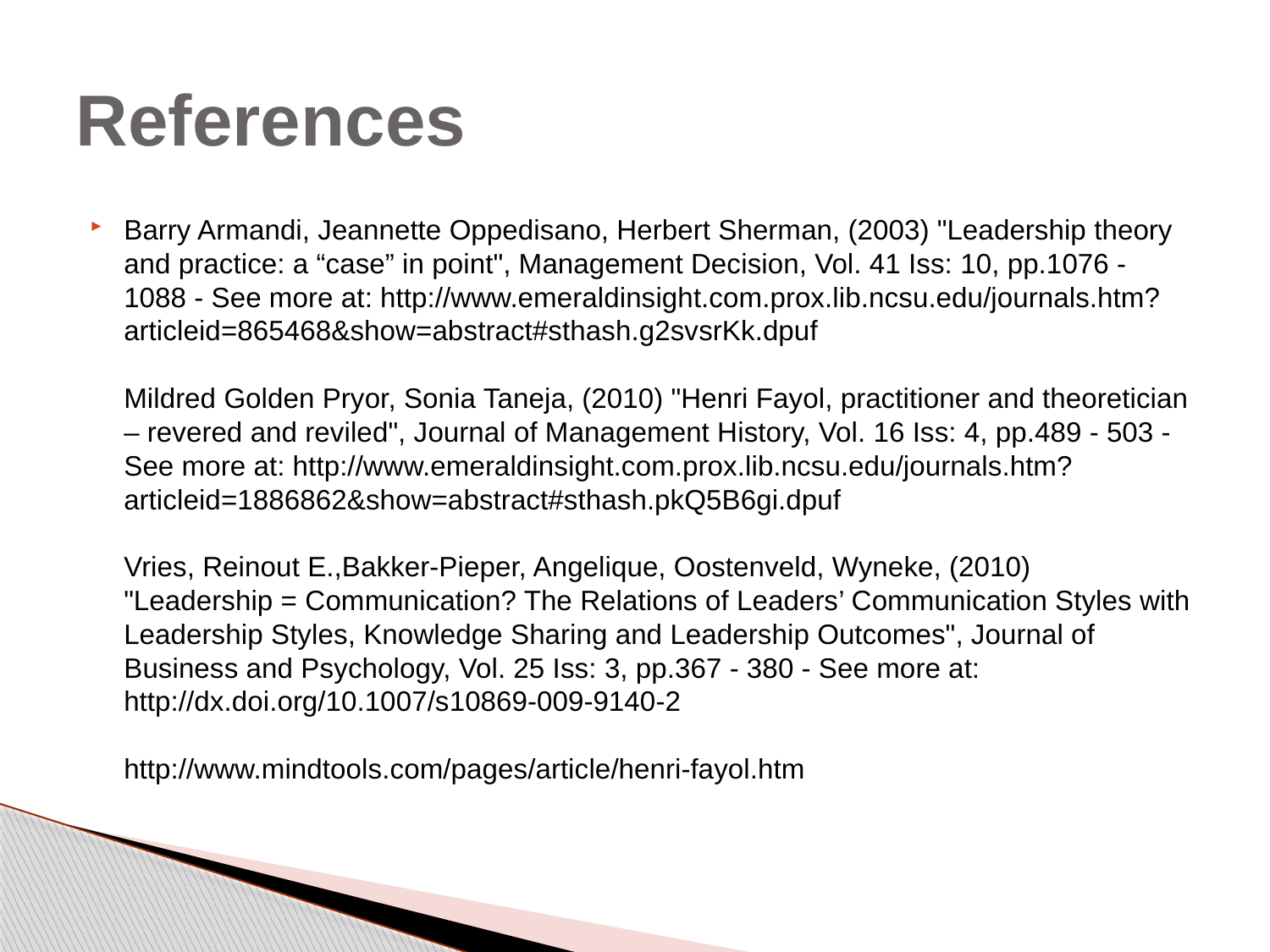

# References
Barry Armandi, Jeannette Oppedisano, Herbert Sherman, (2003) "Leadership theory and practice: a “case” in point", Management Decision, Vol. 41 Iss: 10, pp.1076 - 1088 - See more at: http://www.emeraldinsight.com.prox.lib.ncsu.edu/journals.htm?articleid=865468&show=abstract#sthash.g2svsrKk.dpuf
Mildred Golden Pryor, Sonia Taneja, (2010) "Henri Fayol, practitioner and theoretician – revered and reviled", Journal of Management History, Vol. 16 Iss: 4, pp.489 - 503 - See more at: http://www.emeraldinsight.com.prox.lib.ncsu.edu/journals.htm?articleid=1886862&show=abstract#sthash.pkQ5B6gi.dpuf
Vries, Reinout E.,Bakker-Pieper, Angelique, Oostenveld, Wyneke, (2010) "Leadership = Communication? The Relations of Leaders’ Communication Styles with Leadership Styles, Knowledge Sharing and Leadership Outcomes", Journal of Business and Psychology, Vol. 25 Iss: 3, pp.367 - 380 - See more at: http://dx.doi.org/10.1007/s10869-009-9140-2
http://www.mindtools.com/pages/article/henri-fayol.htm